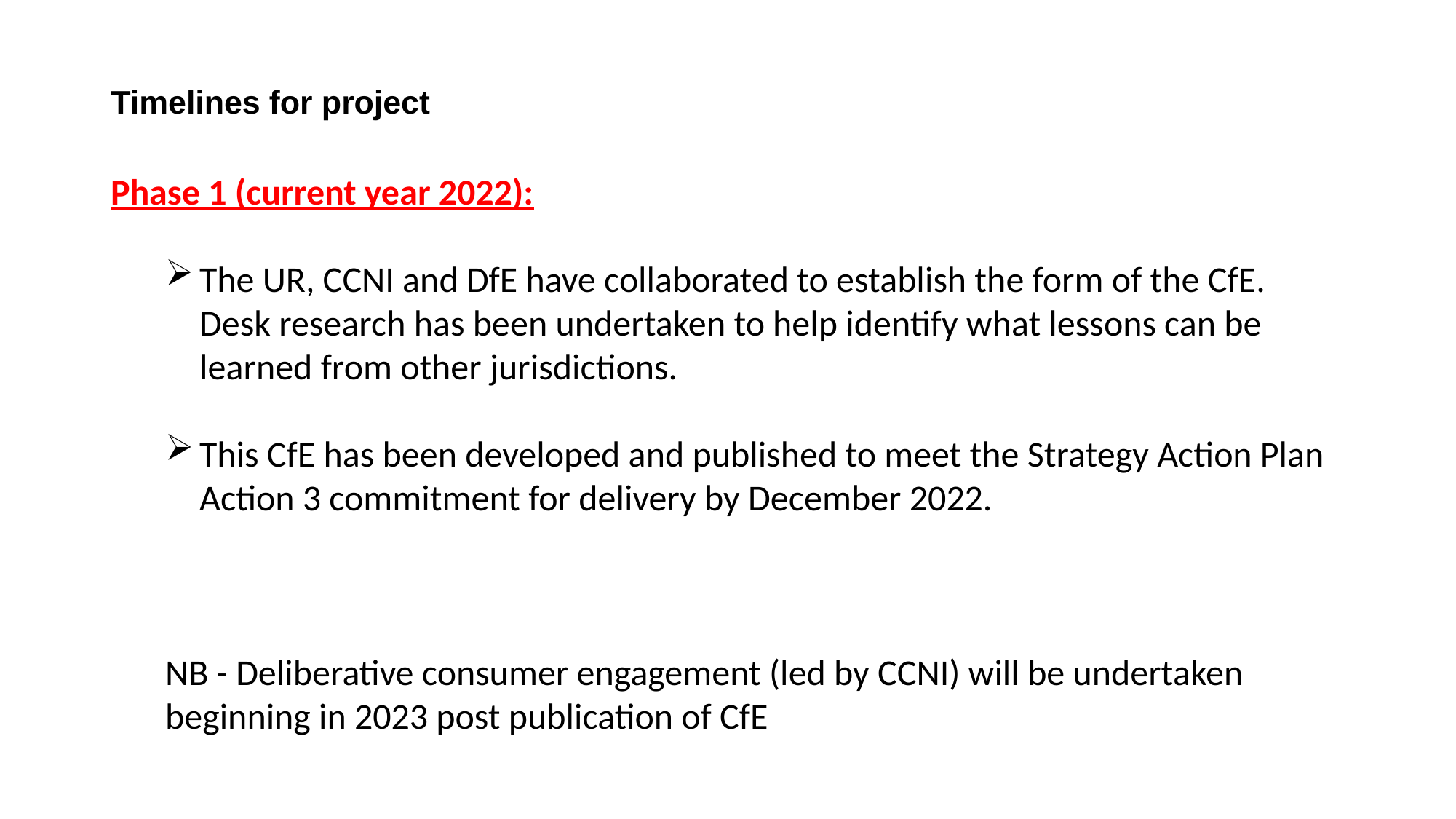

# Timelines for project
Phase 1 (current year 2022):

The UR, CCNI and DfE have collaborated to establish the form of the CfE. Desk research has been undertaken to help identify what lessons can be learned from other jurisdictions.

This CfE has been developed and published to meet the Strategy Action Plan Action 3 commitment for delivery by December 2022.

NB - Deliberative consumer engagement (led by CCNI) will be undertaken beginning in 2023 post publication of CfE